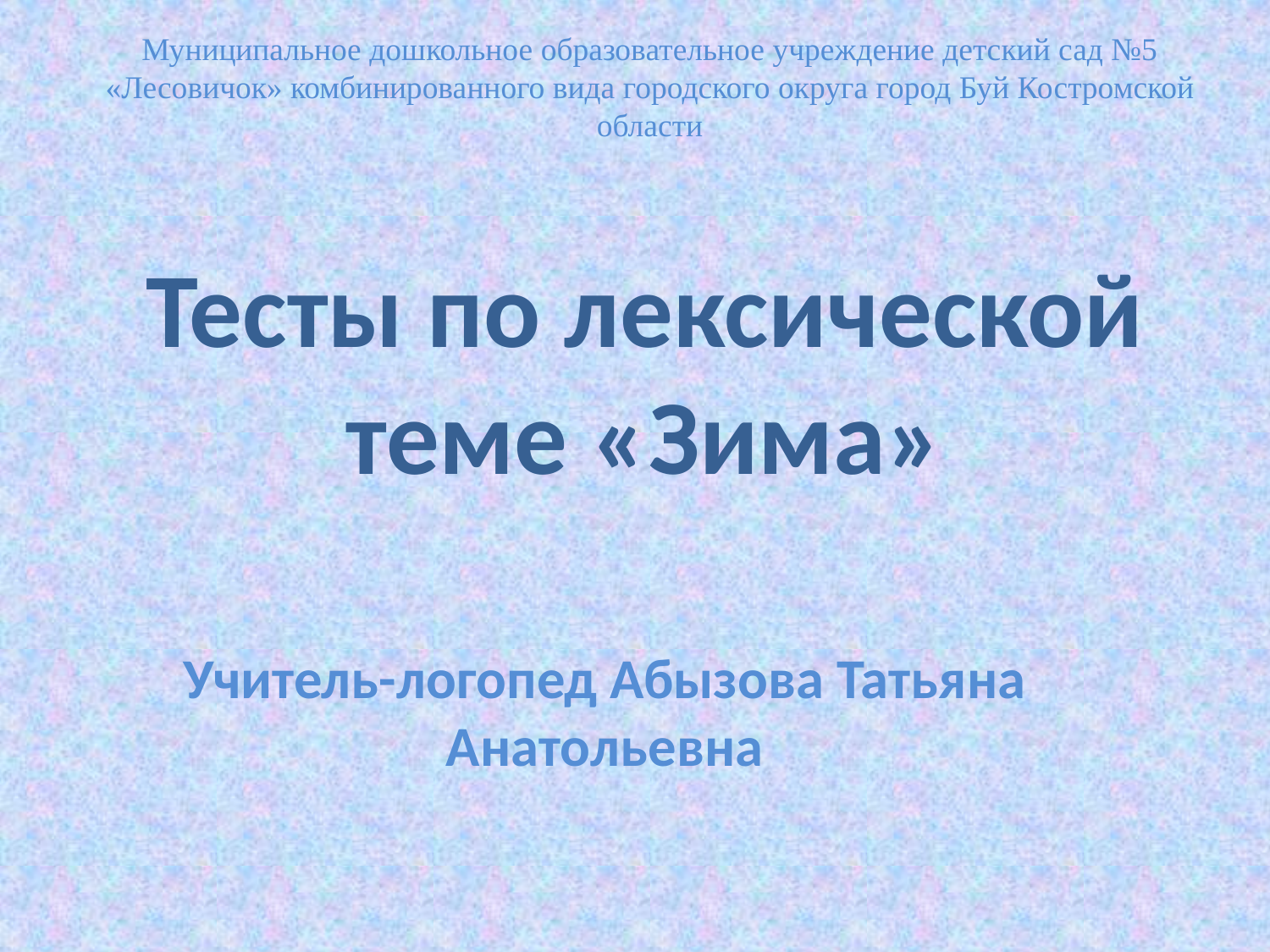

Муниципальное дошкольное образовательное учреждение детский сад №5 «Лесовичок» комбинированного вида городского округа город Буй Костромской области
# Тесты по лексической теме «Зима»
Учитель-логопед Абызова Татьяна Анатольевна